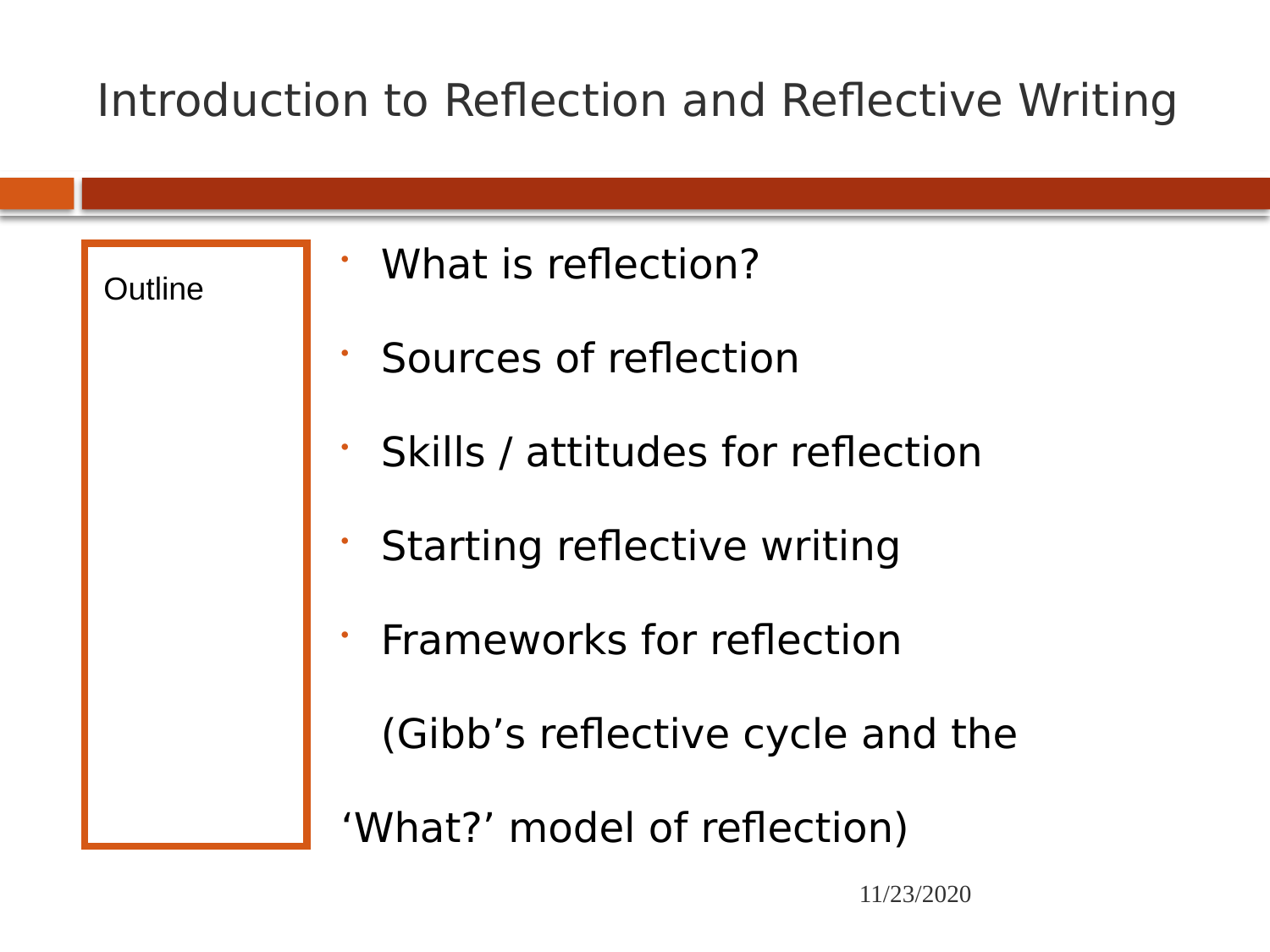

# Introduction to Reflection and Reflective Writing
Outline
What is reflection?

Sources of reflection

Skills / attitudes for reflection

Starting reflective writing

Frameworks for reflection

	(Gibb’s reflective cycle and the

‘What?’ model of reflection)

11/23/2020